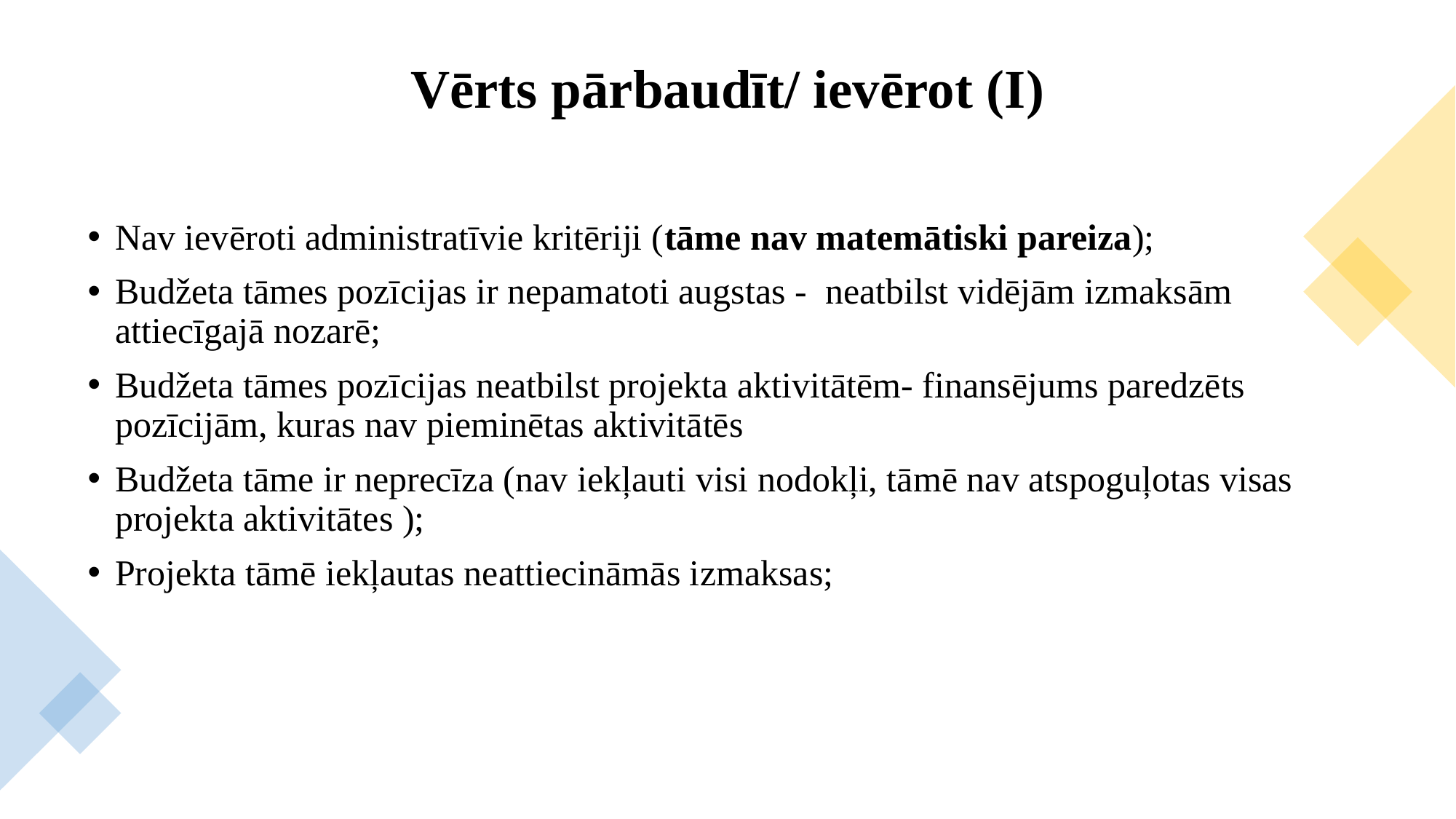

# Vērts pārbaudīt/ ievērot (I)

Nav ievēroti administratīvie kritēriji (tāme nav matemātiski pareiza);
Budžeta tāmes pozīcijas ir nepamatoti augstas -  neatbilst vidējām izmaksām attiecīgajā nozarē;
Budžeta tāmes pozīcijas neatbilst projekta aktivitātēm- finansējums paredzēts pozīcijām, kuras nav pieminētas aktivitātēs
Budžeta tāme ir neprecīza (nav iekļauti visi nodokļi, tāmē nav atspoguļotas visas projekta aktivitātes );
Projekta tāmē iekļautas neattiecināmās izmaksas;